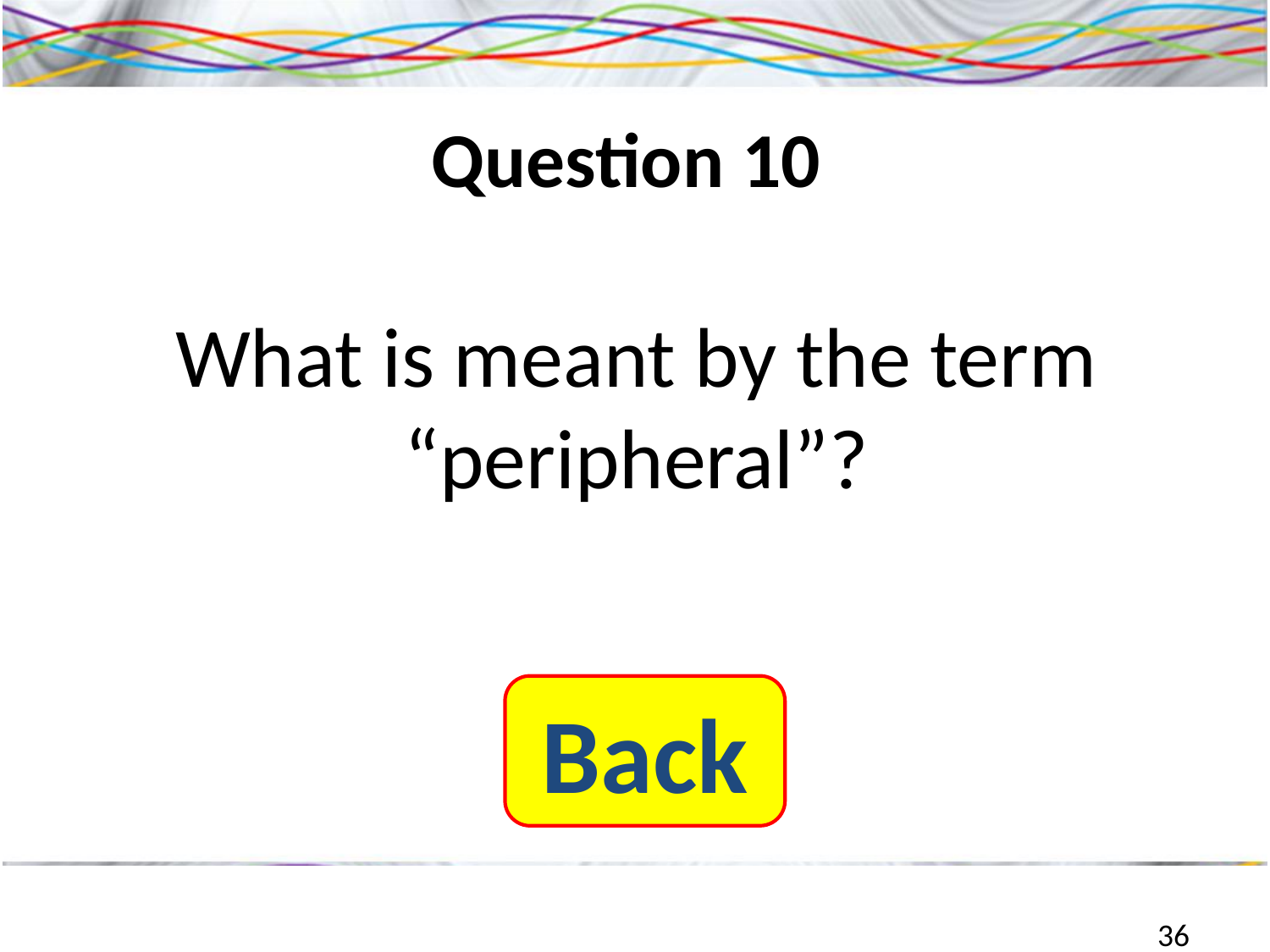

# Question 10
What is meant by the term “peripheral”?
Back
36